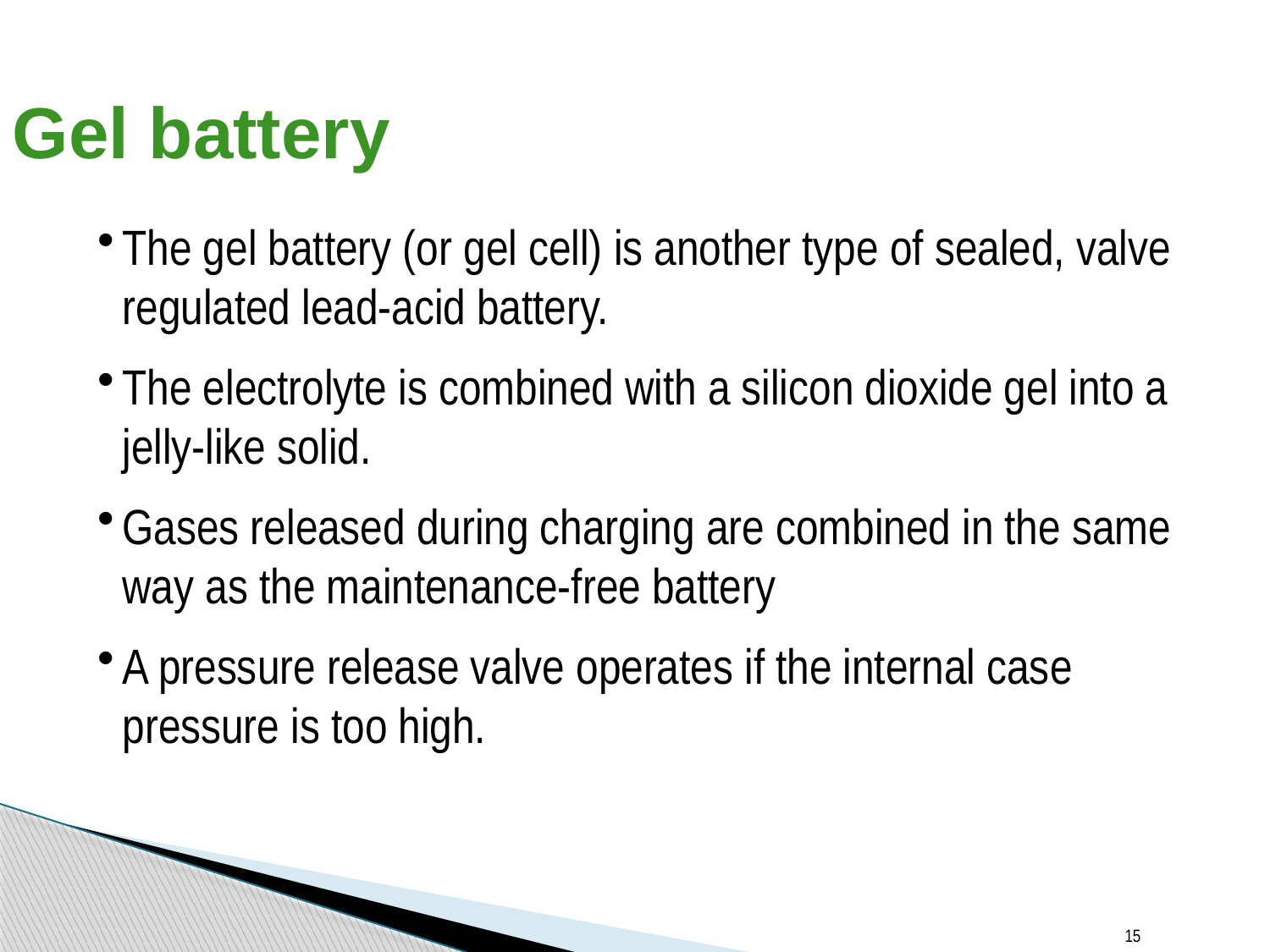

# Gel battery
The gel battery (or gel cell) is another type of sealed, valve regulated lead-acid battery.
The electrolyte is combined with a silicon dioxide gel into a jelly-like solid.
Gases released during charging are combined in the same way as the maintenance-free battery
A pressure release valve operates if the internal case pressure is too high.
15